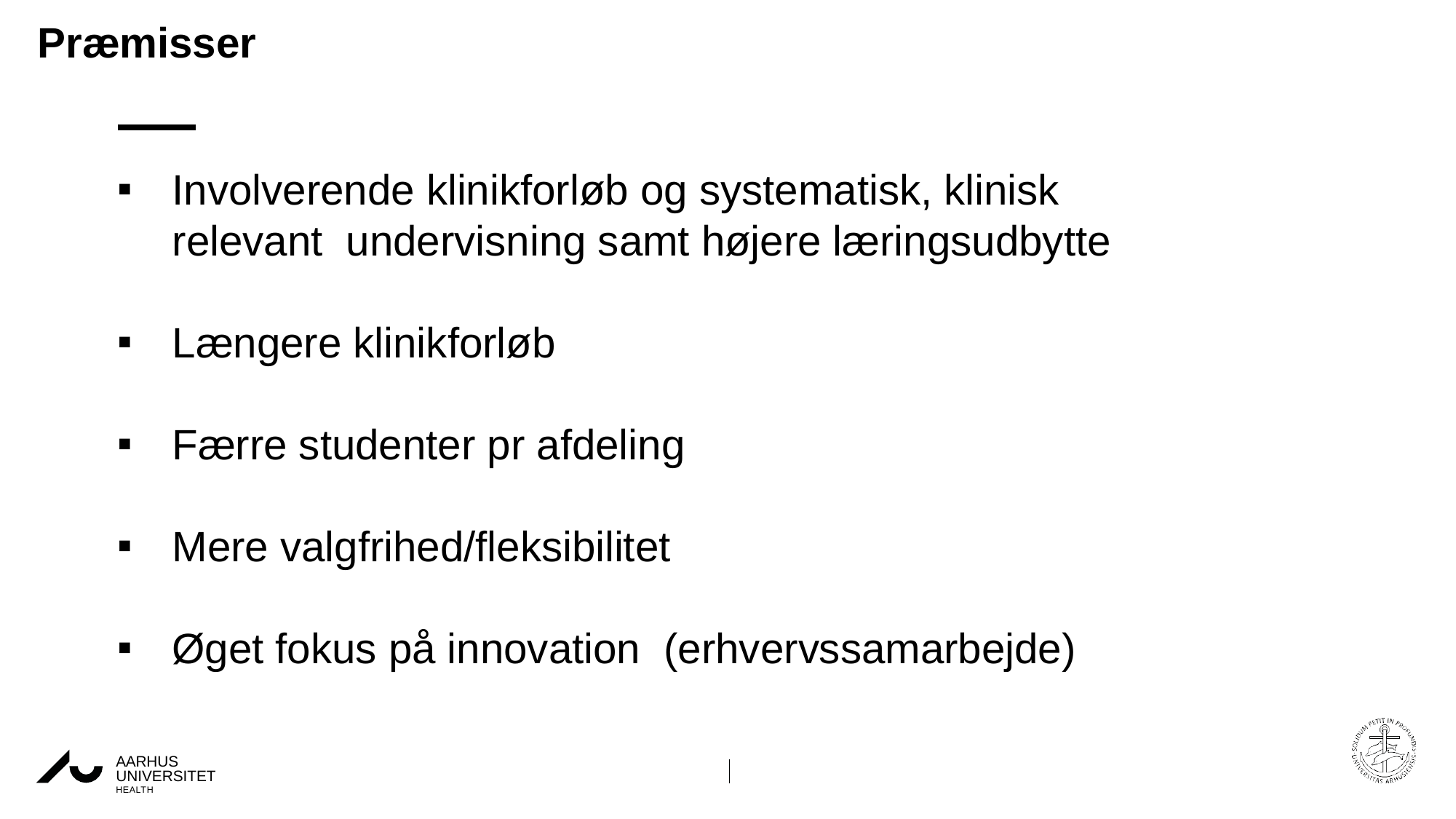

# Præmisser

Involverende klinikforløb og systematisk, klinisk relevant  undervisning samt højere læringsudbytte

Længere klinikforløb

Færre studenter pr afdeling

Mere valgfrihed/fleksibilitet

Øget fokus på innovation  (erhvervssamarbejde)

AARHUS  UNIVERSITET
HEALTH